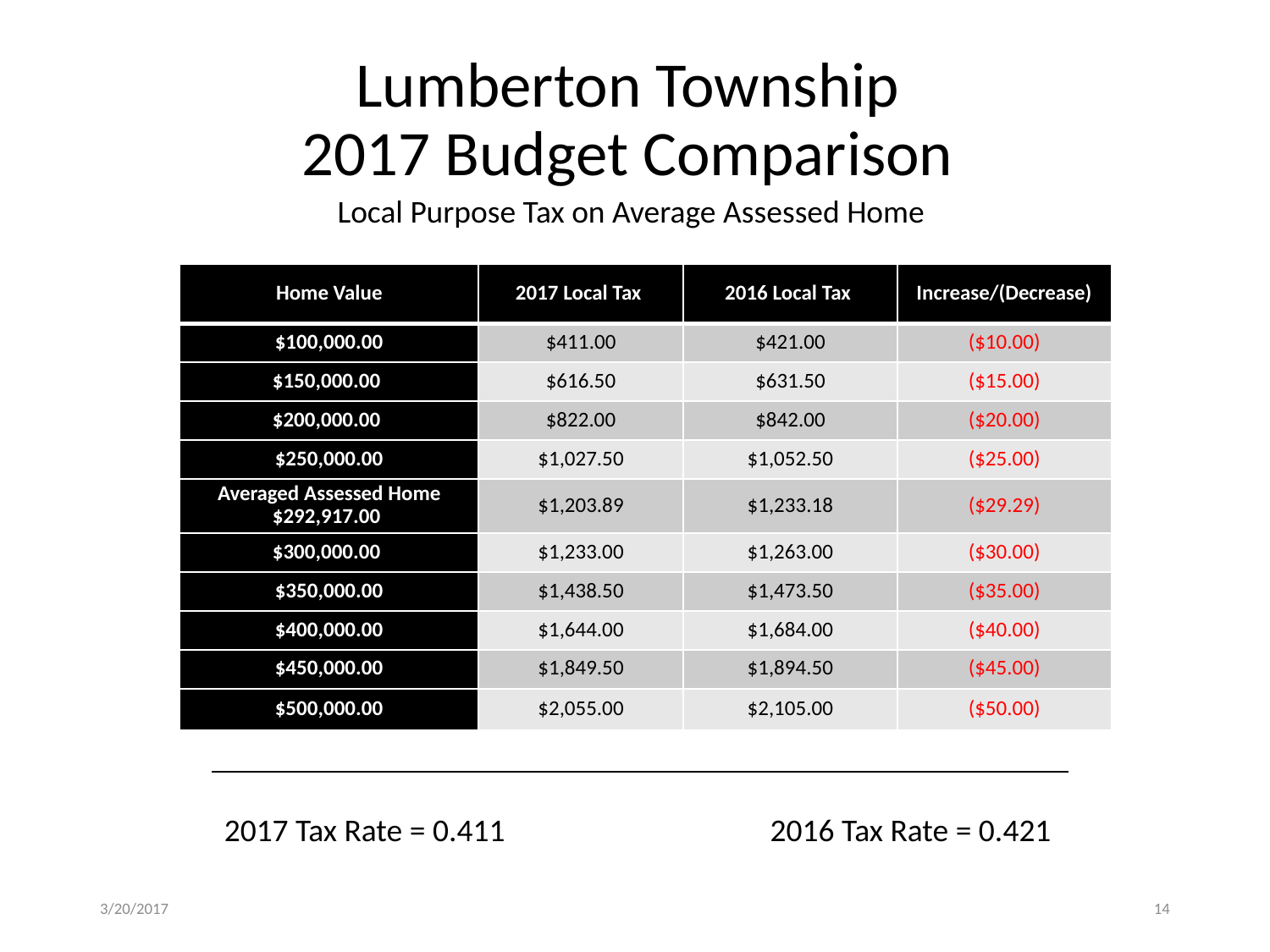

# Lumberton Township 2017 Budget Comparison
Local Purpose Tax on Average Assessed Home
| Home Value | 2017 Local Tax | 2016 Local Tax | Increase/(Decrease) |
| --- | --- | --- | --- |
| $100,000.00 | $411.00 | $421.00 | ($10.00) |
| $150,000.00 | $616.50 | $631.50 | ($15.00) |
| $200,000.00 | $822.00 | $842.00 | ($20.00) |
| $250,000.00 | $1,027.50 | $1,052.50 | ($25.00) |
| Averaged Assessed Home $292,917.00 | $1,203.89 | $1,233.18 | ($29.29) |
| $300,000.00 | $1,233.00 | $1,263.00 | ($30.00) |
| $350,000.00 | $1,438.50 | $1,473.50 | ($35.00) |
| $400,000.00 | $1,644.00 | $1,684.00 | ($40.00) |
| $450,000.00 | $1,849.50 | $1,894.50 | ($45.00) |
| $500,000.00 | $2,055.00 | $2,105.00 | ($50.00) |
2017 Tax Rate = 0.411	                       2016 Tax Rate = 0.421
3/20/2017
14